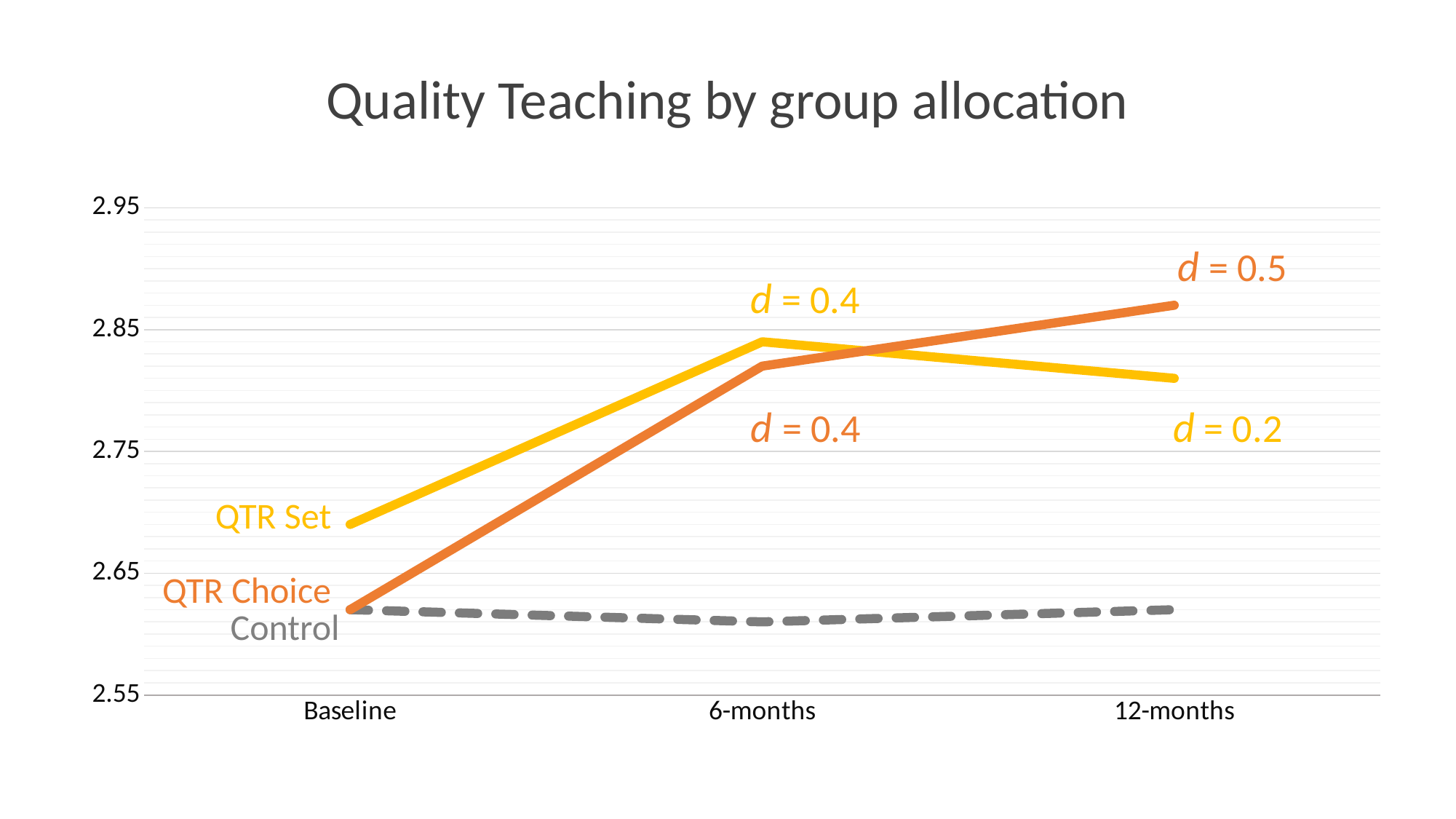

Quality Teaching by group allocation

### Chart

| Category | Control | Set | Choice |
|---|---|---|---|
| Baseline | 2.62 | 2.69 | 2.62 |
| 6-months | 2.61 | 2.84 | 2.82 |
| 12-months | 2.62 | 2.81 | 2.87 |
d = 0.5
d = 0.4
d = 0.2
d = 0.4
QTR Set

QTR Choice
Control